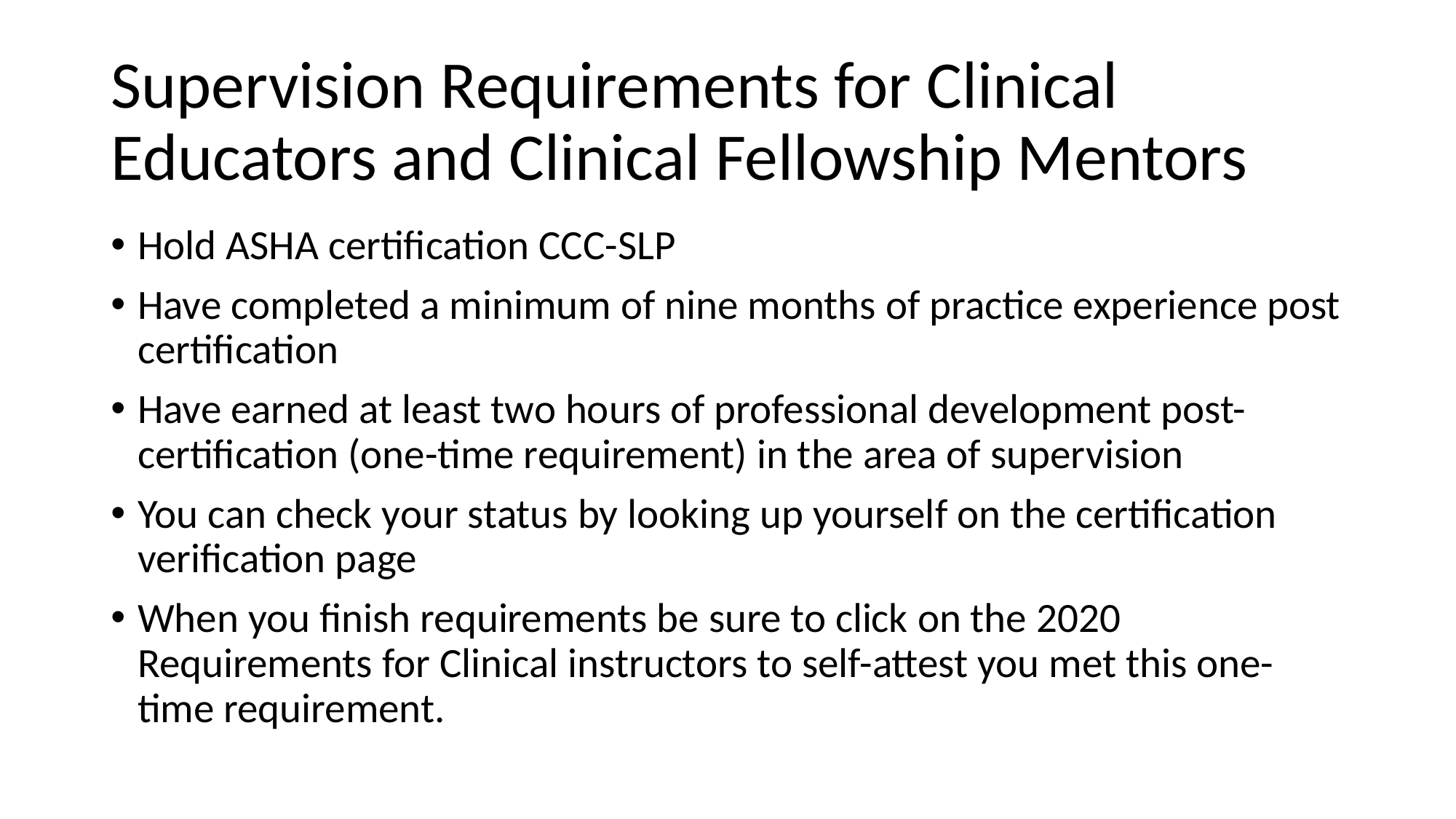

# Supervision Requirements for Clinical Educators and Clinical Fellowship Mentors
Hold ASHA certification CCC-SLP
Have completed a minimum of nine months of practice experience post certification
Have earned at least two hours of professional development post- certification (one-time requirement) in the area of supervision
You can check your status by looking up yourself on the certification verification page
When you finish requirements be sure to click on the 2020 Requirements for Clinical instructors to self-attest you met this one-time requirement.